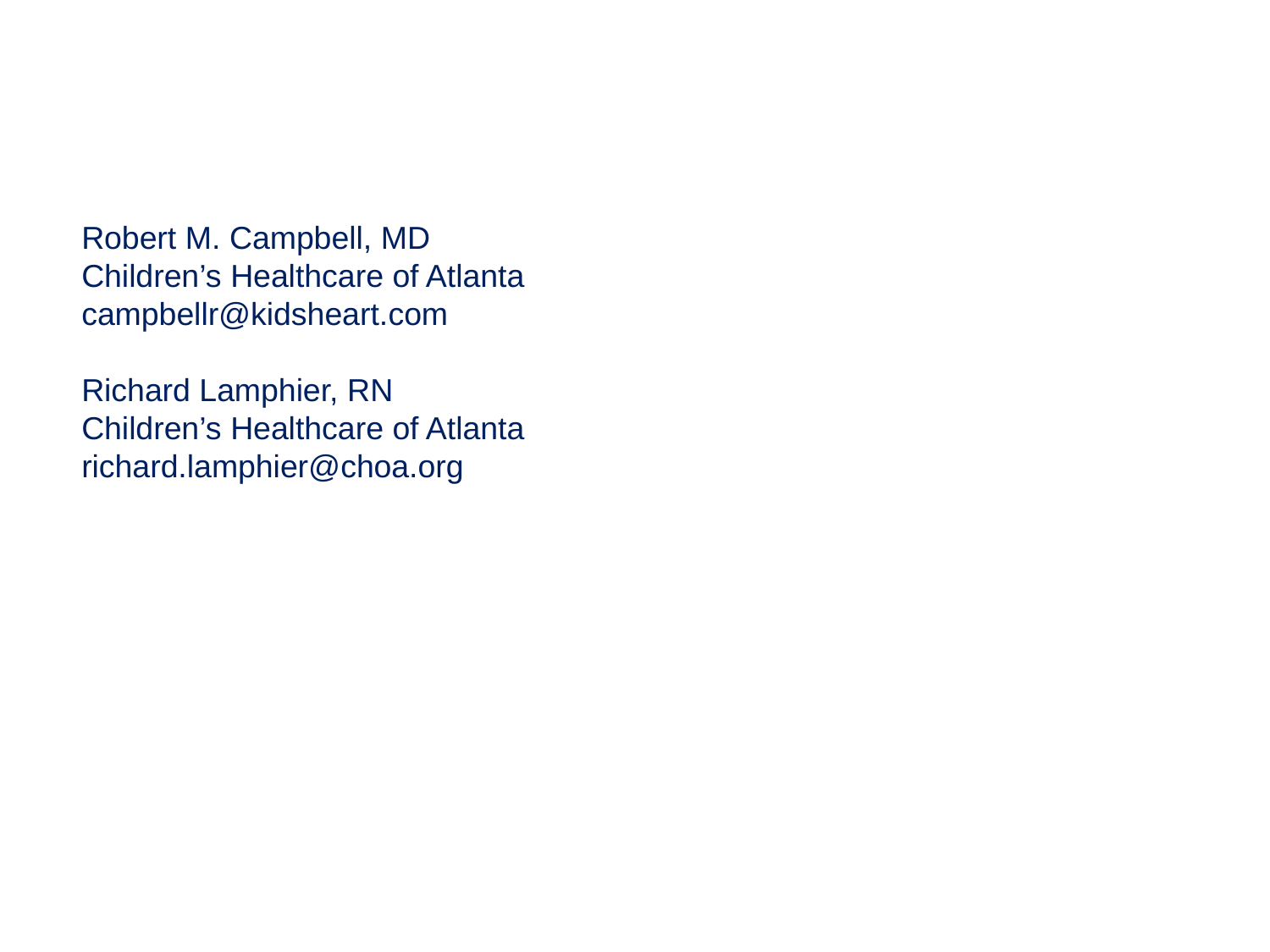

Robert M. Campbell, MD
Children’s Healthcare of Atlanta
campbellr@kidsheart.com

Richard Lamphier, RN
Children’s Healthcare of Atlanta
richard.lamphier@choa.org